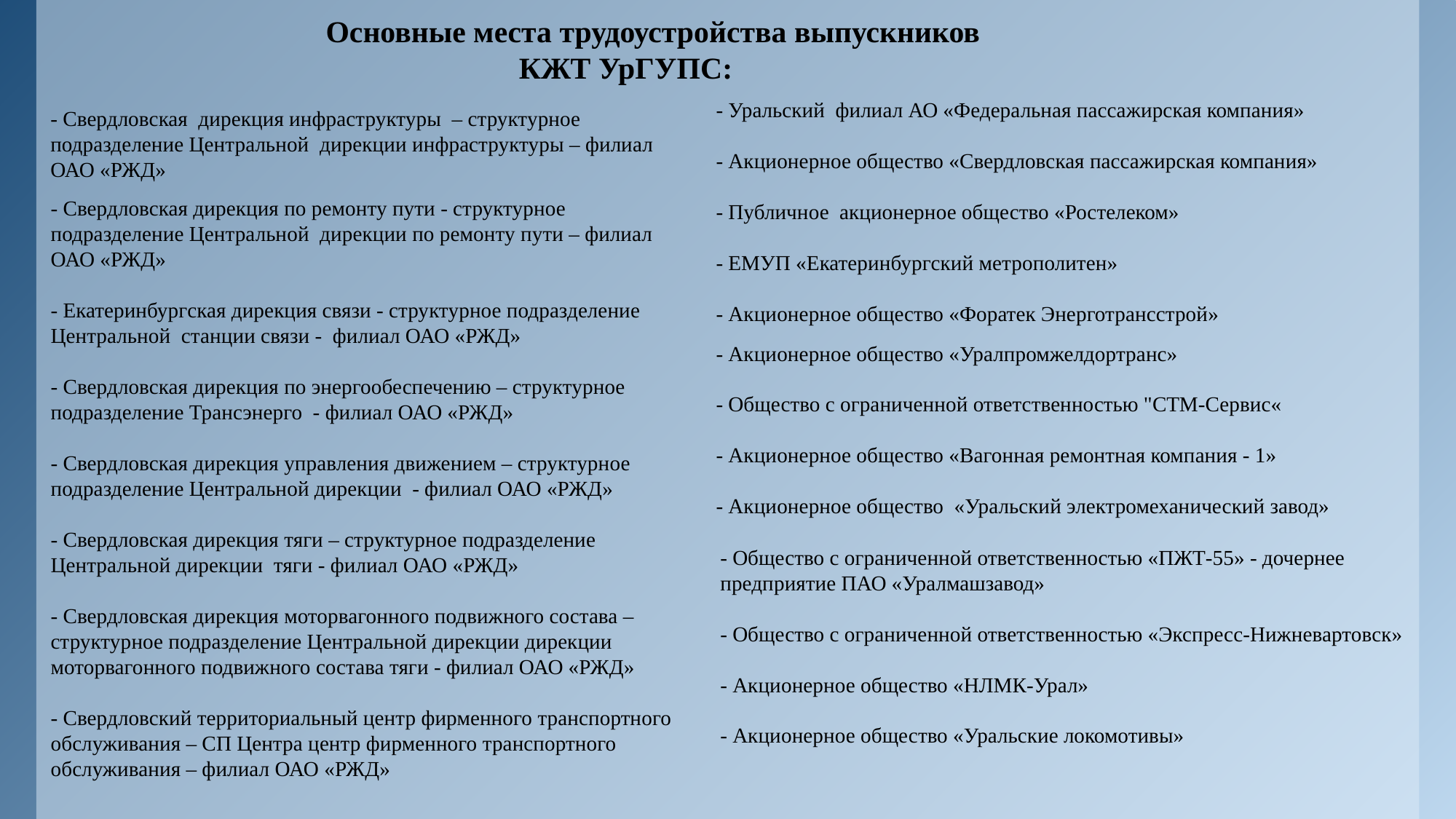

Основные места трудоустройства выпускников 	           КЖТ УрГУПС:
- Уральский  филиал АО «Федеральная пассажирская компания»
- Акционерное общество «Свердловская пассажирская компания»
- Публичное  акционерное общество «Ростелеком»

- ЕМУП «Екатеринбургский метрополитен»

- Акционерное общество «Форатек Энерготрансстрой»
- Свердловская  дирекция инфраструктуры  – структурное подразделение Центральной  дирекции инфраструктуры – филиал ОАО «РЖД»
- Свердловская дирекция по ремонту пути - структурное подразделение Центральной  дирекции по ремонту пути – филиал ОАО «РЖД»

- Екатеринбургская дирекция связи - структурное подразделение Центральной  станции связи -  филиал ОАО «РЖД»

- Свердловская дирекция по энергообеспечению – структурное подразделение Трансэнерго  - филиал ОАО «РЖД»

- Свердловская дирекция управления движением – структурное подразделение Центральной дирекции  - филиал ОАО «РЖД»

- Свердловская дирекция тяги – структурное подразделение Центральной дирекции  тяги - филиал ОАО «РЖД»

- Свердловская дирекция моторвагонного подвижного состава – структурное подразделение Центральной дирекции дирекции моторвагонного подвижного состава тяги - филиал ОАО «РЖД»

- Свердловский территориальный центр фирменного транспортного обслуживания – СП Центра центр фирменного транспортного обслуживания – филиал ОАО «РЖД»
- Акционерное общество «Уралпромжелдортранс»

- Общество с ограниченной ответственностью "СТМ-Сервис«

- Акционерное общество «Вагонная ремонтная компания - 1»

- Акционерное общество  «Уральский электромеханический завод»
- Общество с ограниченной ответственностью «ПЖТ-55» - дочернее предприятие ПАО «Уралмашзавод»

- Общество с ограниченной ответственностью «Экспресс-Нижневартовск»

- Акционерное общество «НЛМК-Урал»

- Акционерное общество «Уральские локомотивы»